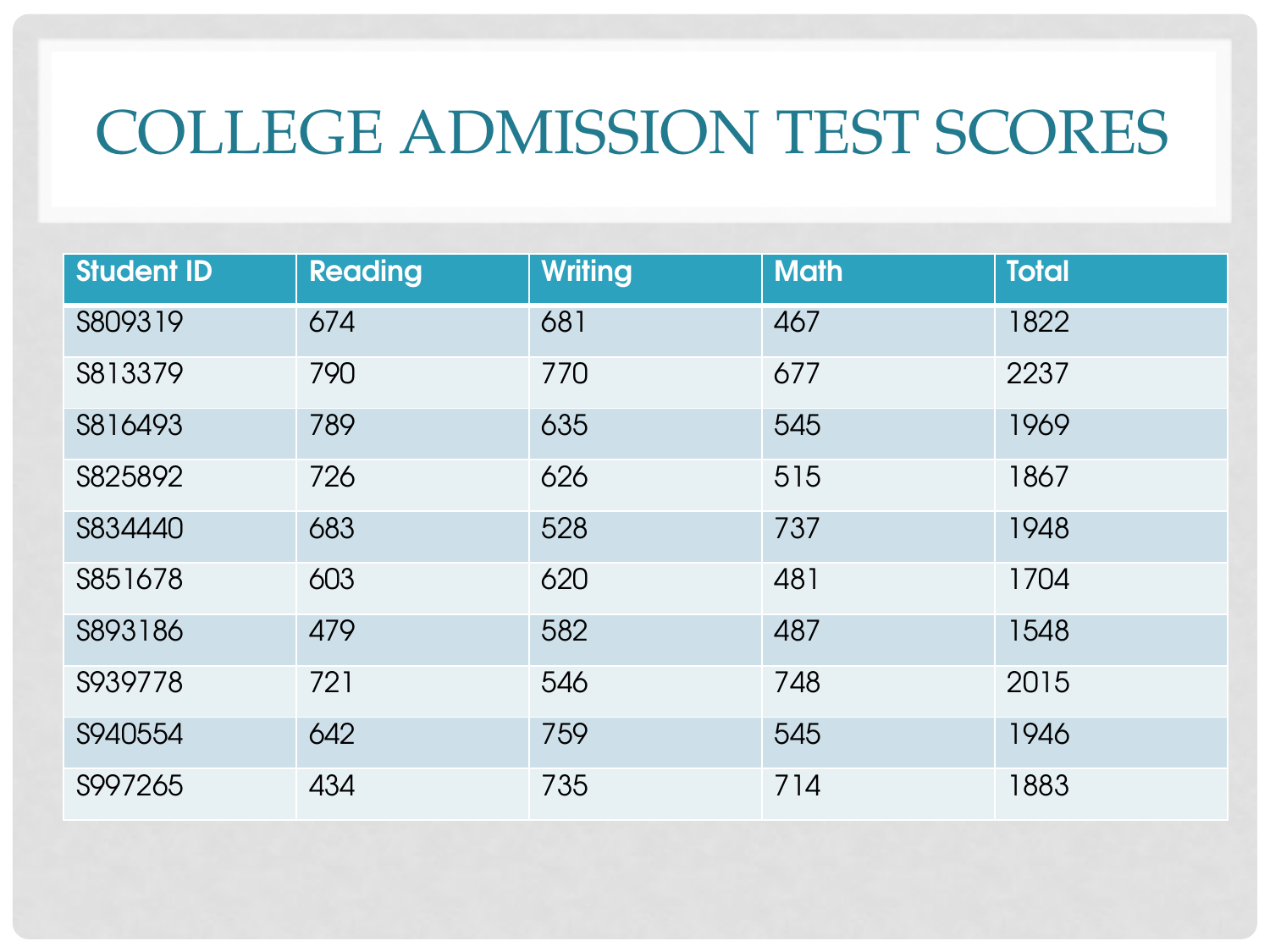

# College Admission Test Scores
| Student ID | Reading | Writing | Math | Total |
| --- | --- | --- | --- | --- |
| S809319 | 674 | 681 | 467 | 1822 |
| S813379 | 790 | 770 | 677 | 2237 |
| S816493 | 789 | 635 | 545 | 1969 |
| S825892 | 726 | 626 | 515 | 1867 |
| S834440 | 683 | 528 | 737 | 1948 |
| S851678 | 603 | 620 | 481 | 1704 |
| S893186 | 479 | 582 | 487 | 1548 |
| S939778 | 721 | 546 | 748 | 2015 |
| S940554 | 642 | 759 | 545 | 1946 |
| S997265 | 434 | 735 | 714 | 1883 |